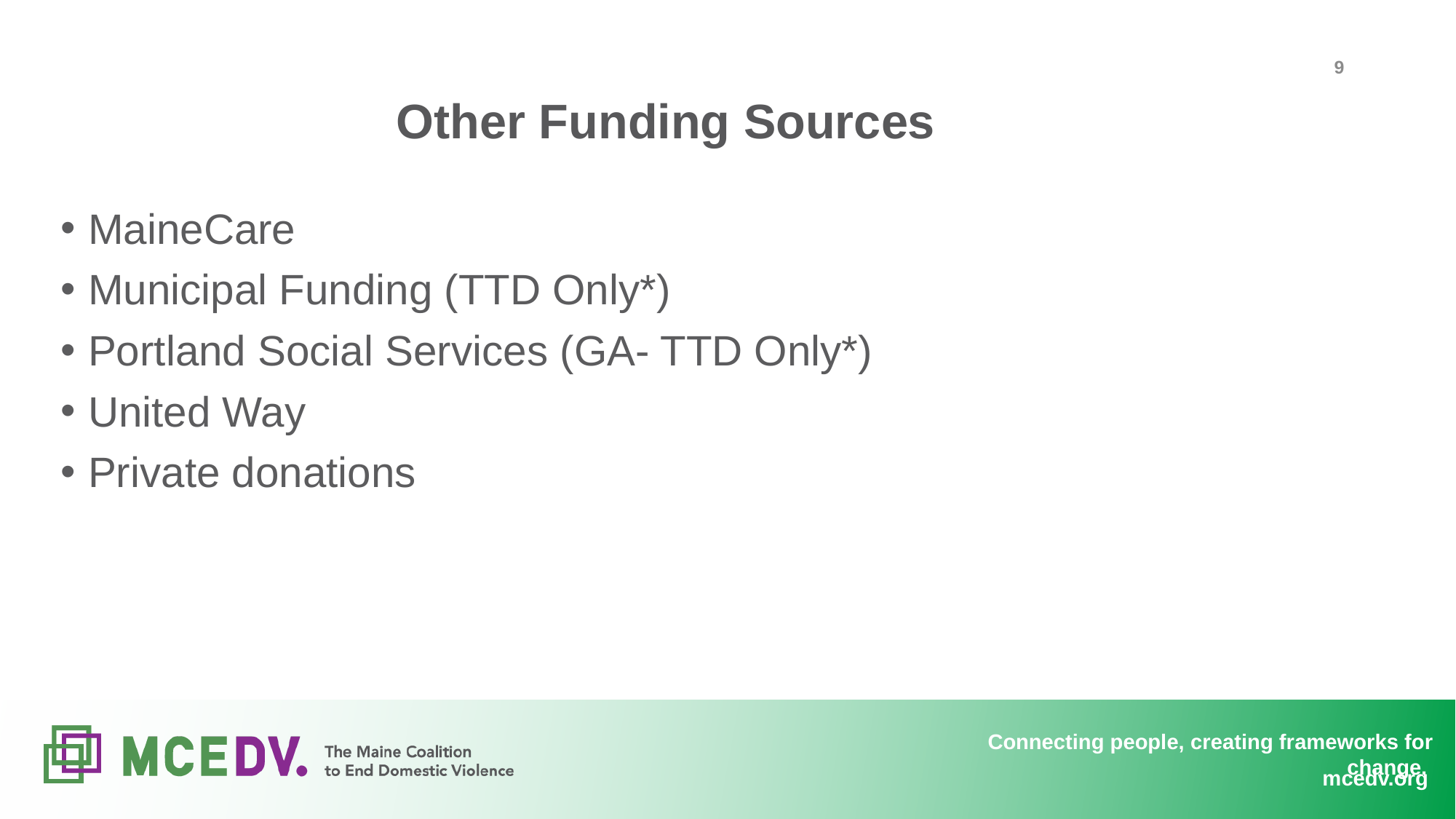

# Other Funding Sources
9
MaineCare
Municipal Funding (TTD Only*)
Portland Social Services (GA- TTD Only*)
United Way
Private donations